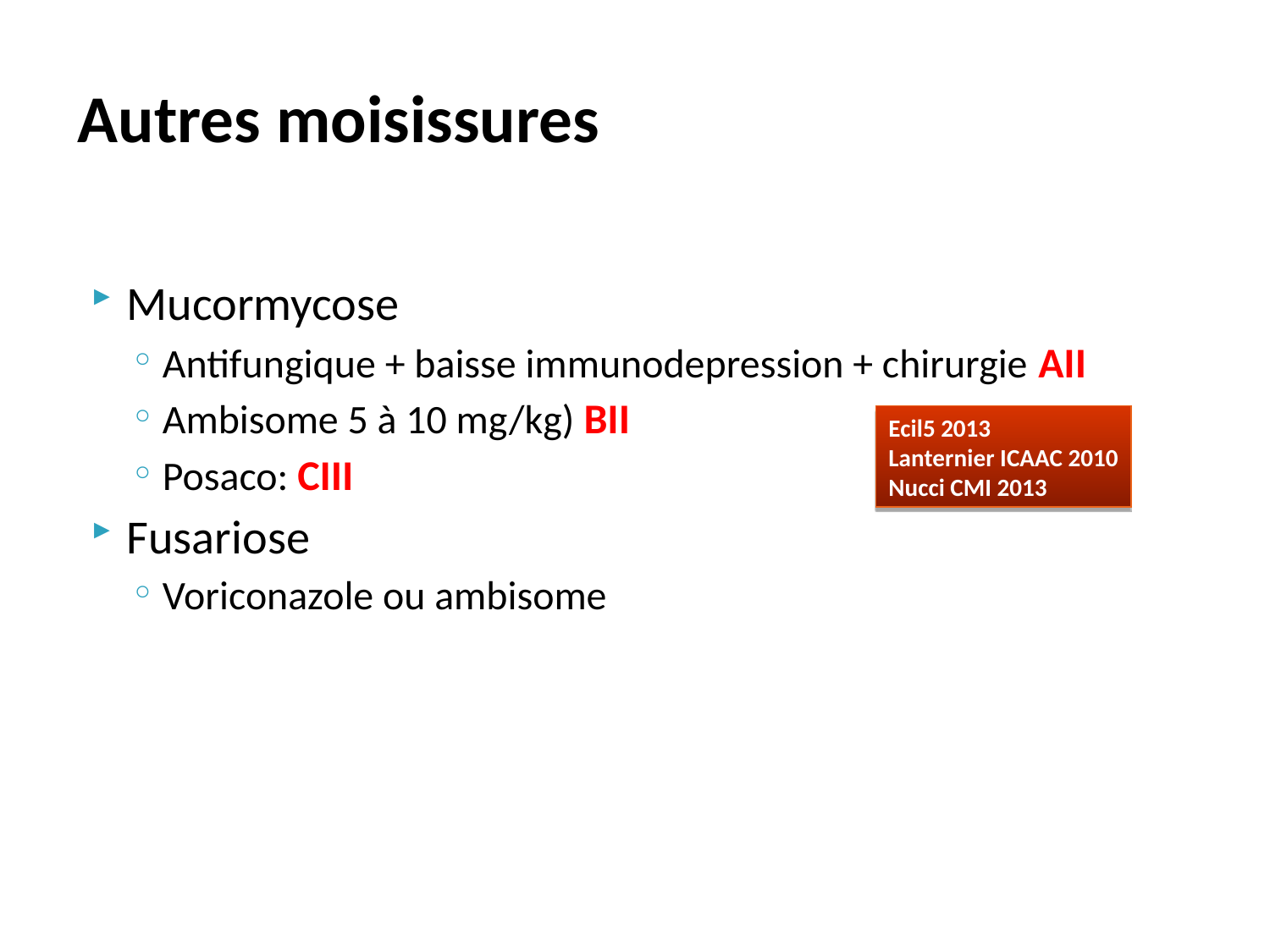

Autres moisissures
Mucormycose
Antifungique + baisse immunodepression + chirurgie AII
Ambisome 5 à 10 mg/kg) BII
Posaco: CIII
Fusariose
Voriconazole ou ambisome
Ecil5 2013
Lanternier ICAAC 2010
Nucci CMI 2013